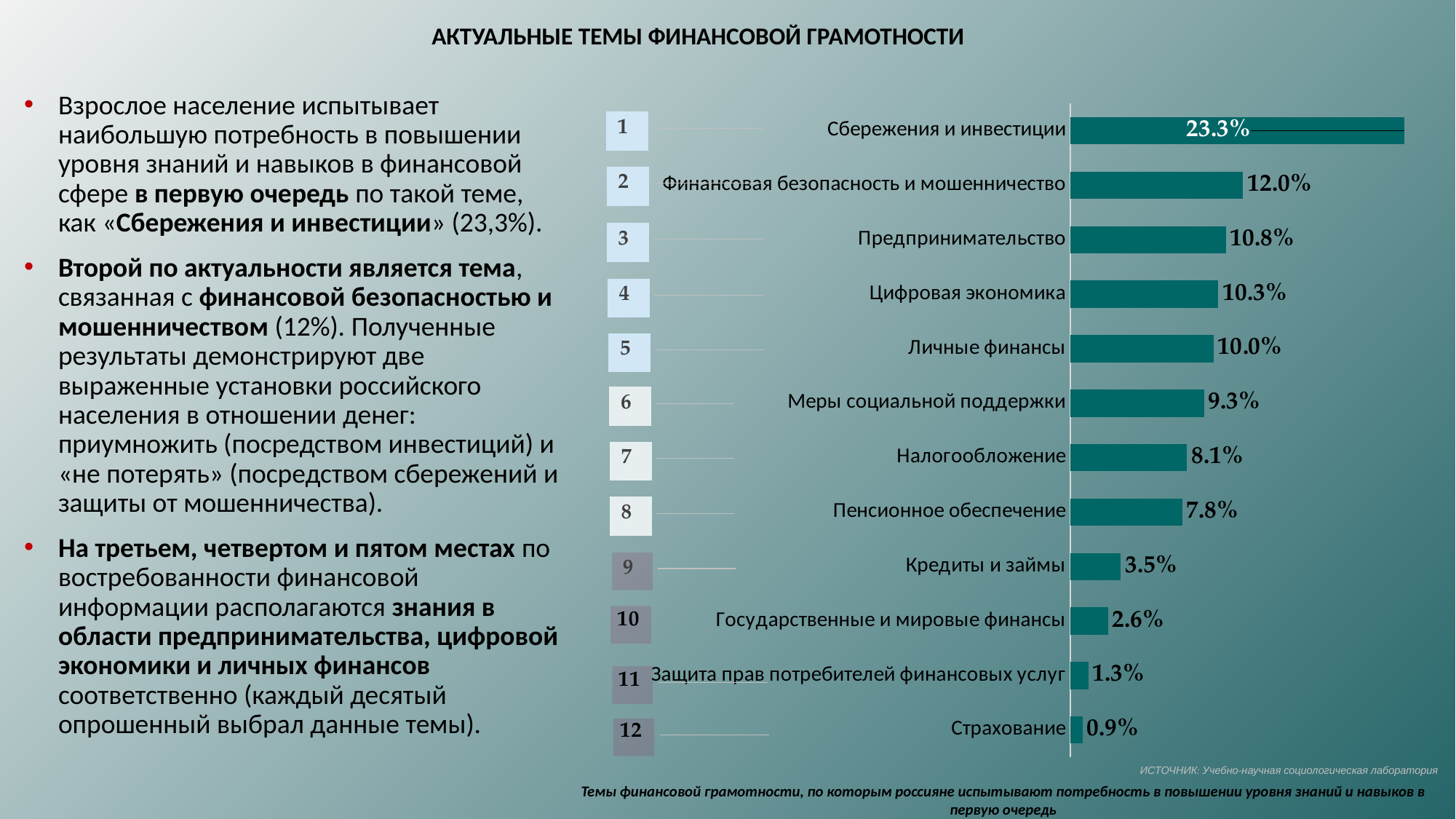

АКТУАЛЬНЫЕ ТЕМЫ ФИНАНСОВОЙ ГРАМОТНОСТИ

### Chart

| Category |  |
|---|---|
| Сбережения и инвестиции | 0.2328042328042328 |
| Финансовая безопасность и мошенничество | 0.12037037037037036 |
| Предпринимательство | 0.10846560846560846 |
| Цифровая экономика | 0.10317460317460317 |
| Личные финансы | 0.09986772486772487 |
| Меры социальной поддержки | 0.09325396825396826 |
| Налогообложение | 0.08134920634920635 |
| Пенсионное обеспечение | 0.07804232804232804 |
| Кредиты и займы | 0.03505291005291005 |
| Государственные и мировые финансы | 0.026455026455026454 |
| Защита прав потребителей финансовых услуг | 0.012566137566137565 |
| Страхование | 0.008597883597883597 |
Взрослое население испытывает наибольшую потребность в повышении уровня знаний и навыков в финансовой сфере в первую очередь по такой теме, как «Сбережения и инвестиции» (23,3%).
Второй по актуальности является тема, связанная с финансовой безопасностью и мошенничеством (12%). Полученные результаты демонстрируют две выраженные установки российского населения в отношении денег: приумножить (посредством инвестиций) и «не потерять» (посредством сбережений и защиты от мошенничества).
На третьем, четвертом и пятом местах по востребованности финансовой информации располагаются знания в области предпринимательства, цифровой экономики и личных финансов соответственно (каждый десятый опрошенный выбрал данные темы).
ИСТОЧНИК: Учебно-научная социологическая лаборатория
Темы финансовой грамотности, по которым россияне испытывают потребность в повышении уровня знаний и навыков в первую очередь